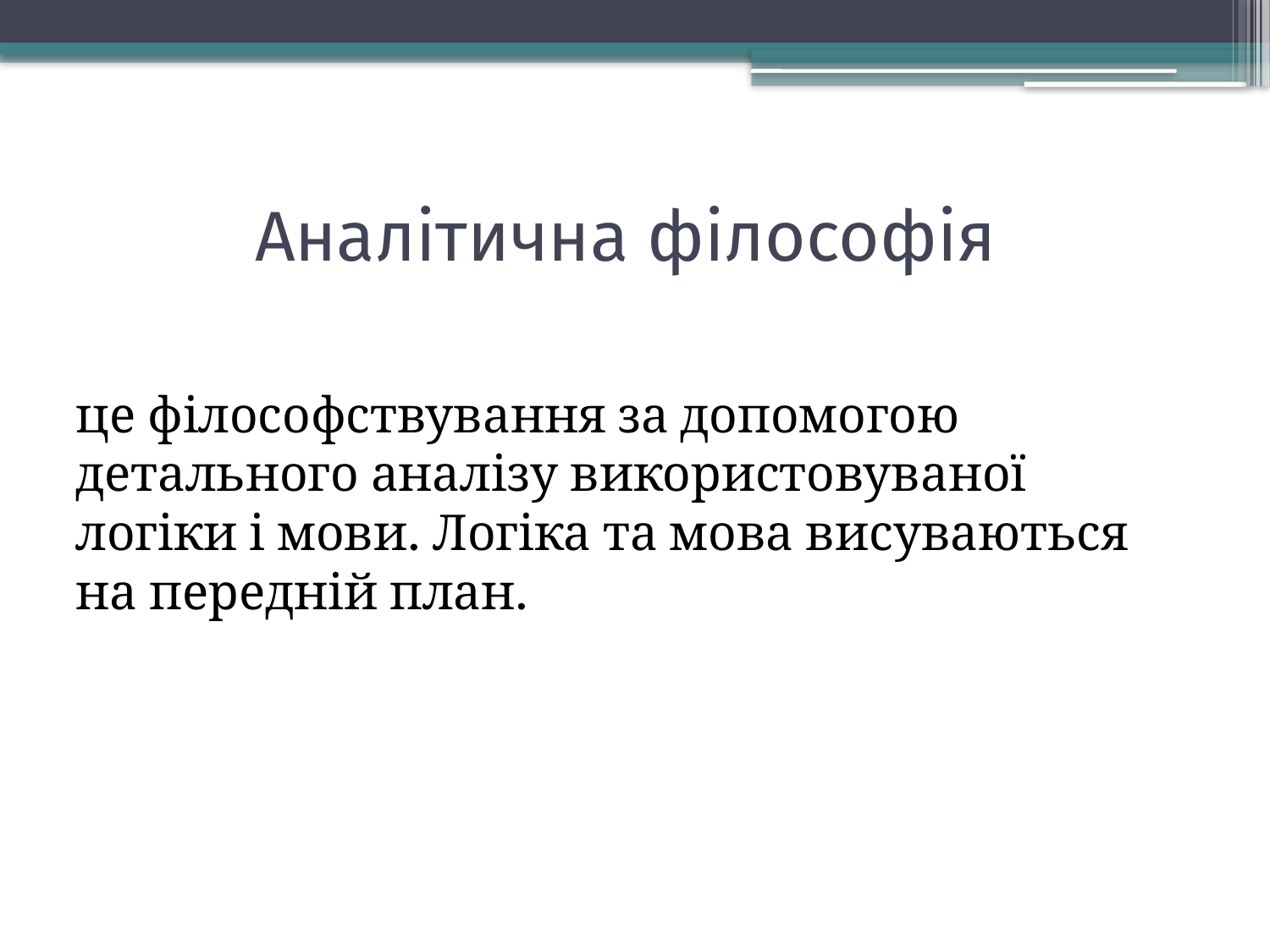

# Аналітична філософія

це філософствування за допомогою детального аналізу використовуваної логіки і мови. Логіка та мова висуваються на передній план.